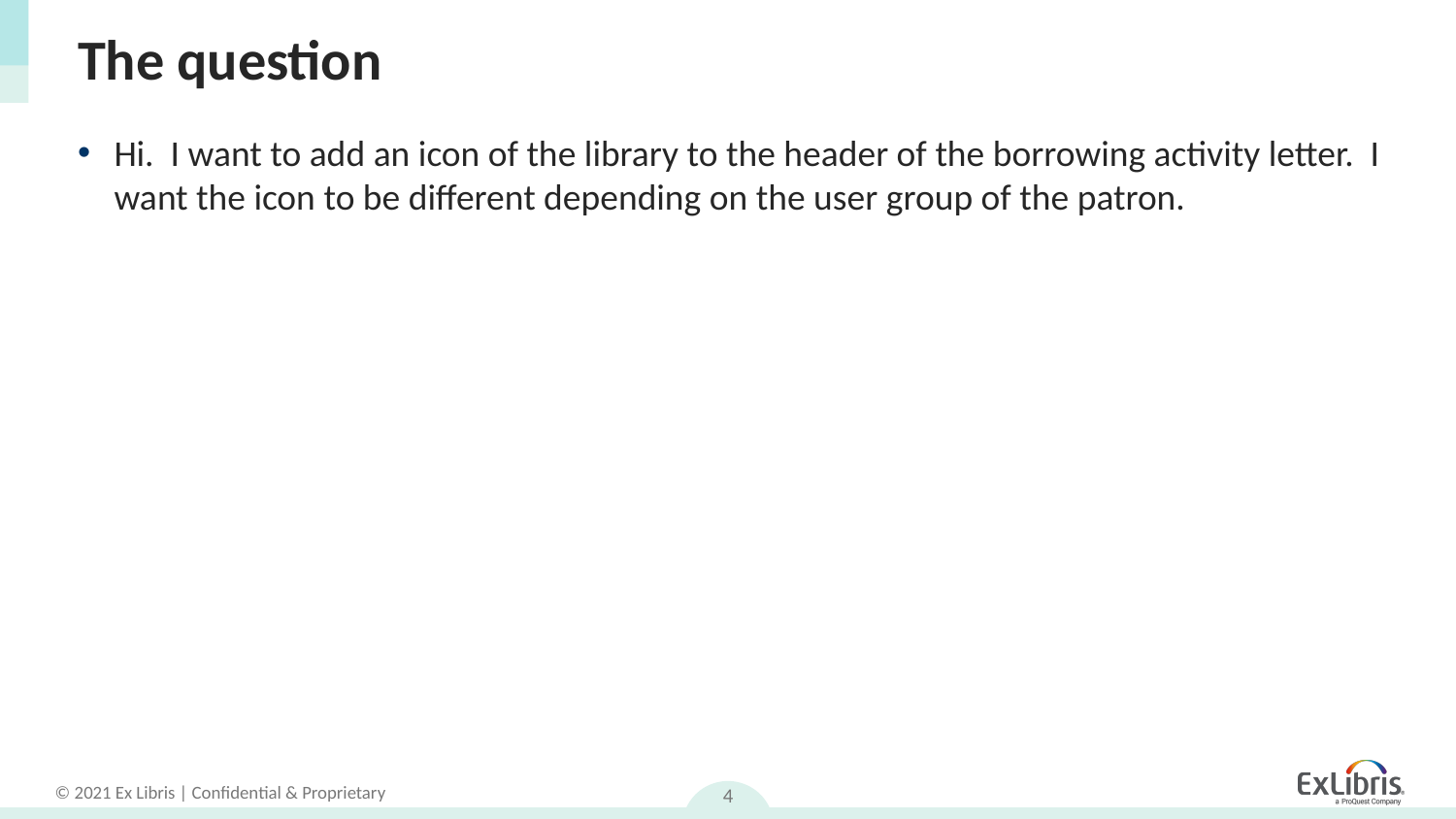

# The question
Hi.  I want to add an icon of the library to the header of the borrowing activity letter.  I want the icon to be different depending on the user group of the patron.
4